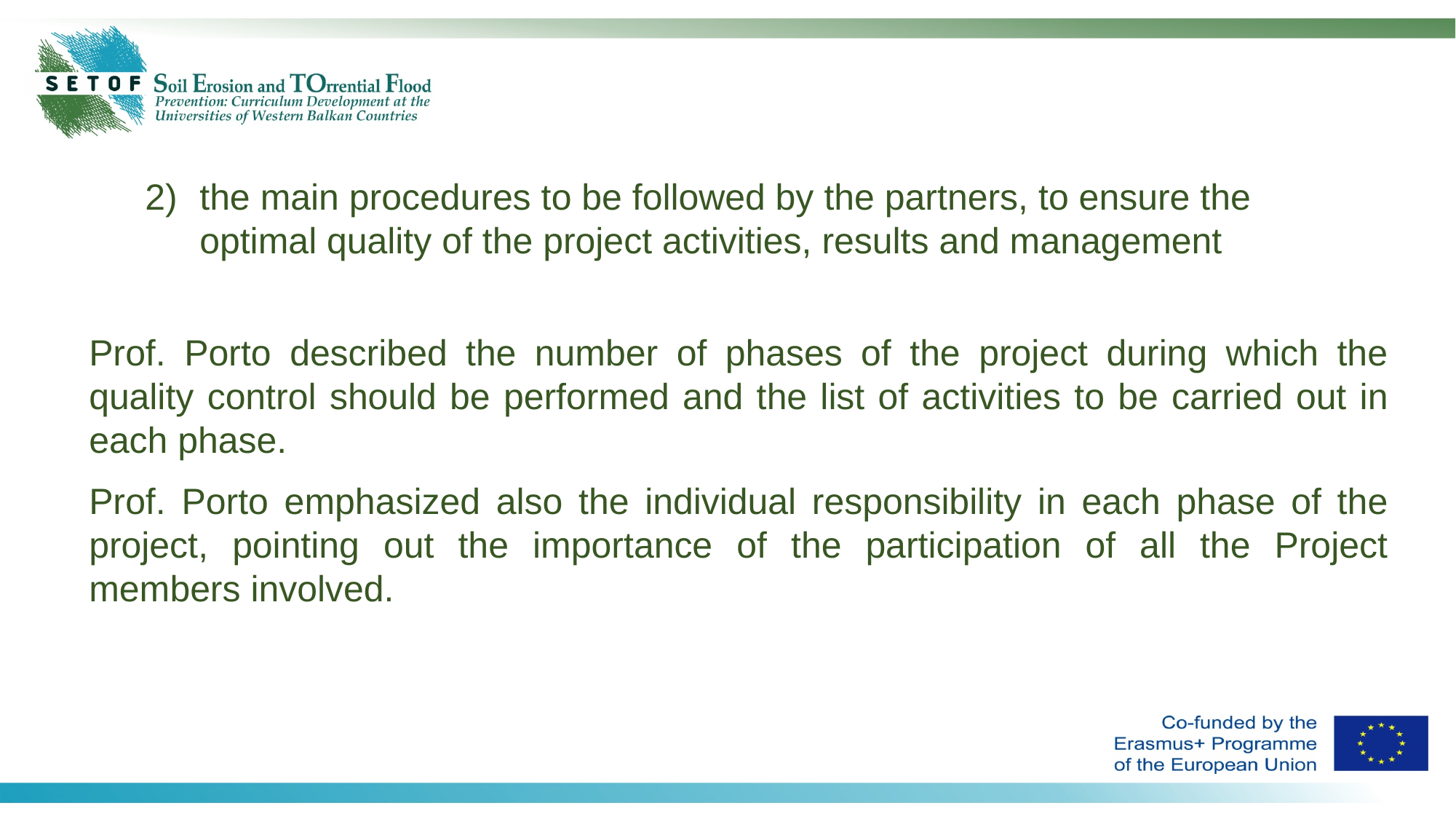

the main procedures to be followed by the partners, to ensure the optimal quality of the project activities, results and management
Prof. Porto described the number of phases of the project during which the quality control should be performed and the list of activities to be carried out in each phase.
Prof. Porto emphasized also the individual responsibility in each phase of the project, pointing out the importance of the participation of all the Project members involved.